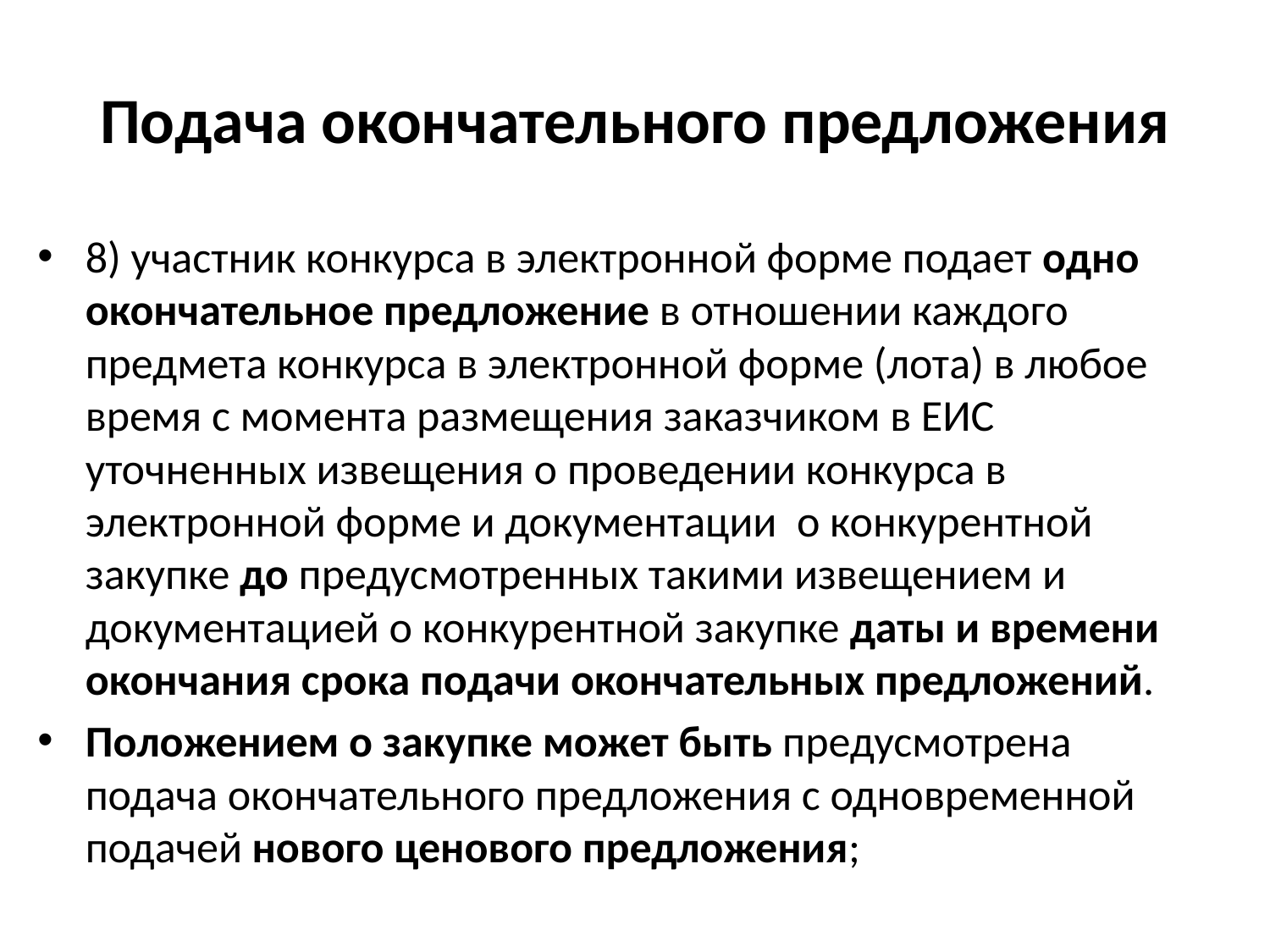

# Подача окончательного предложения
8) участник конкурса в электронной форме подает одно окончательное предложение в отношении каждого предмета конкурса в электронной форме (лота) в любое время с момента размещения заказчиком в ЕИС  уточненных извещения о проведении конкурса в электронной форме и документации  о конкурентной закупке до предусмотренных такими извещением и документацией о конкурентной закупке даты и времени окончания срока подачи окончательных предложений.
Положением о закупке может быть предусмотрена подача окончательного предложения с одновременной подачей нового ценового предложения;